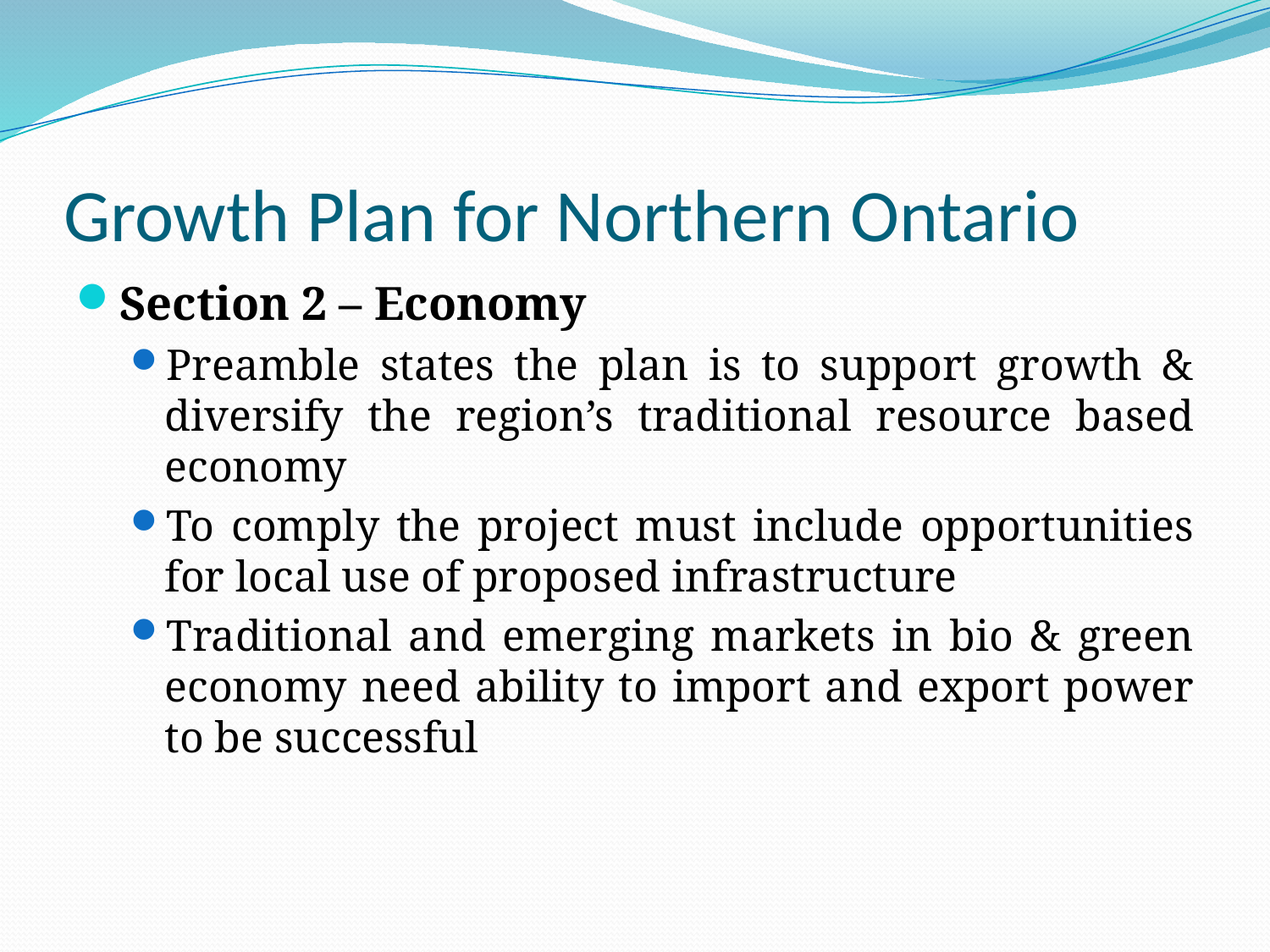

# Growth Plan for Northern Ontario
Section 2 – Economy
Preamble states the plan is to support growth & diversify the region’s traditional resource based economy
To comply the project must include opportunities for local use of proposed infrastructure
Traditional and emerging markets in bio & green economy need ability to import and export power to be successful